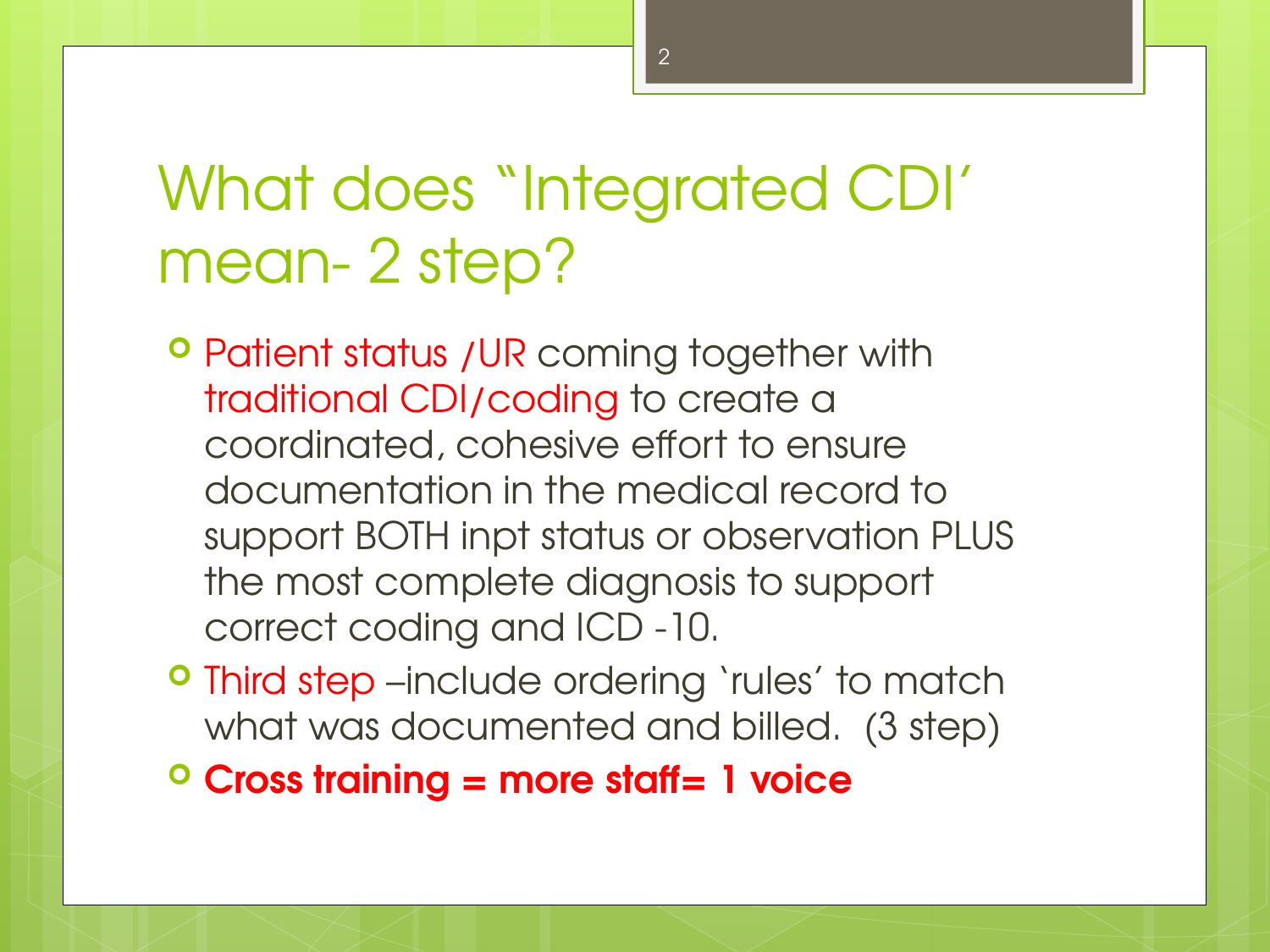

2
# What does “Integrated CDI’ mean- 2 step?
Patient status /UR coming together with traditional CDI/coding to create a coordinated, cohesive effort to ensure documentation in the medical record to support BOTH inpt status or observation PLUS the most complete diagnosis to support correct coding and ICD -10.
Third step –include ordering ‘rules’ to match what was documented and billed.  (3 step)
Cross training = more staff= 1 voice